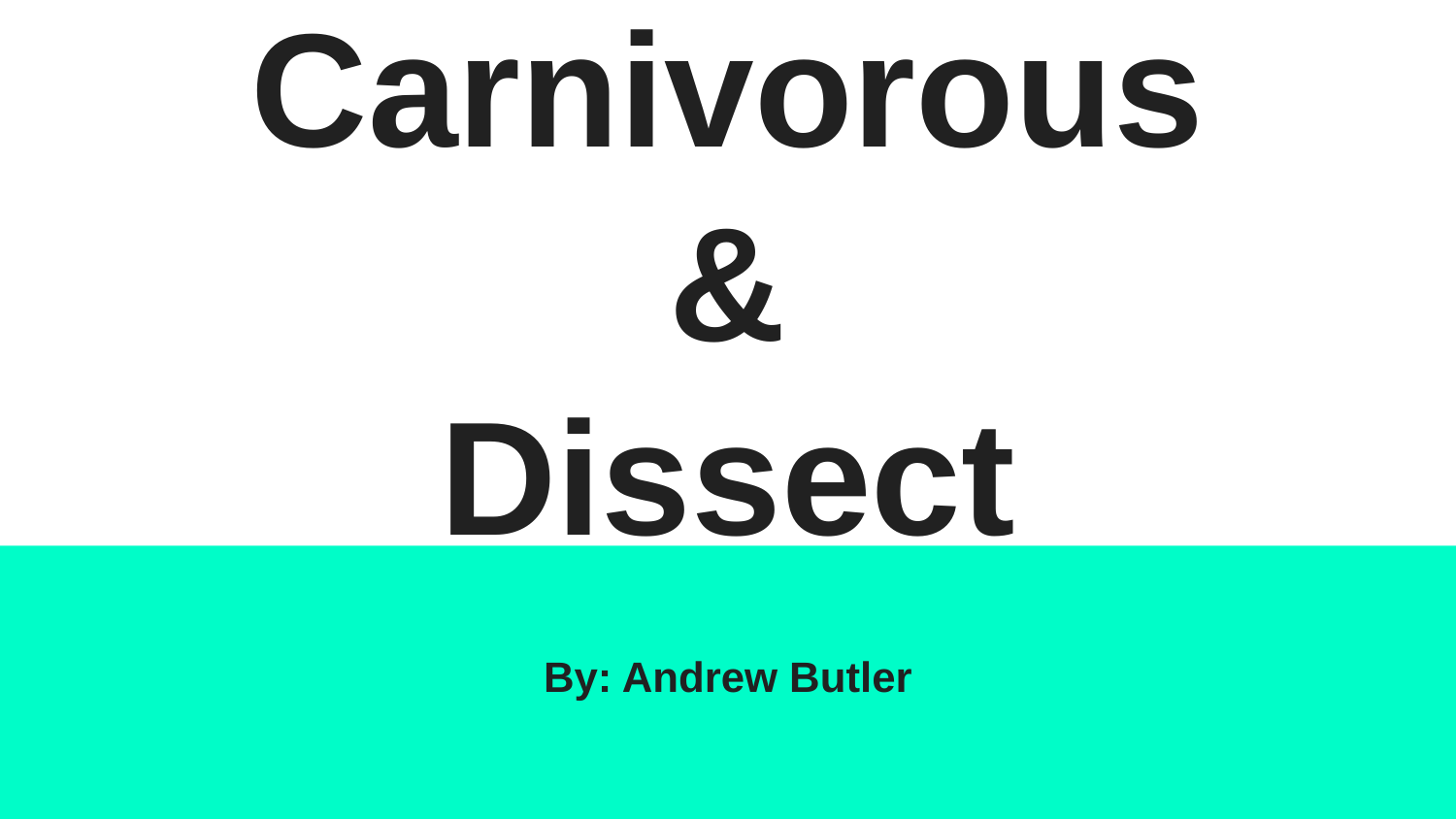

# Carnivorous
&
Dissect
By: Andrew Butler